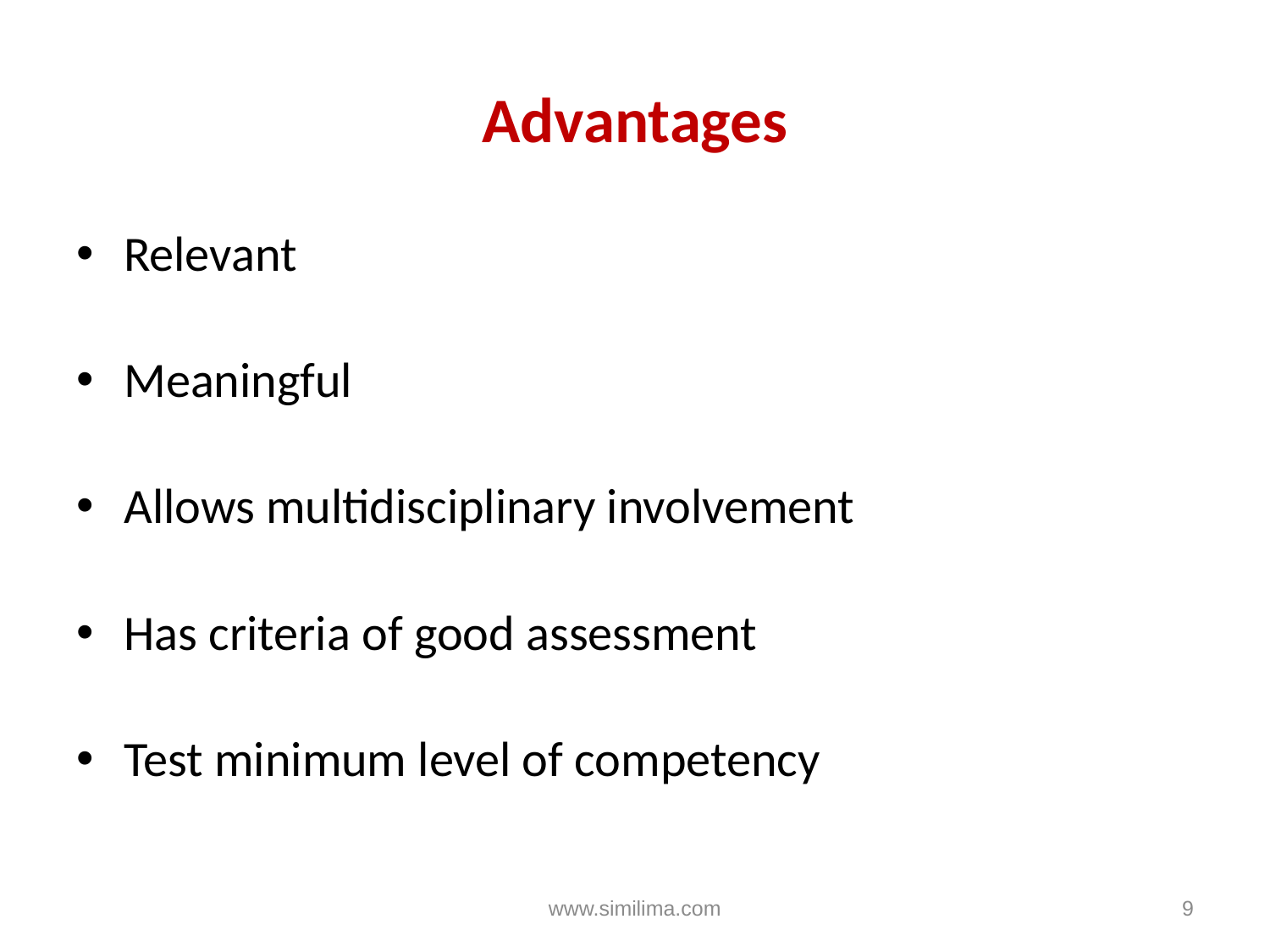

# Advantages
Relevant

Meaningful

Allows multidisciplinary involvement

Has criteria of good assessment

Test minimum level of competency
www.similima.com
9